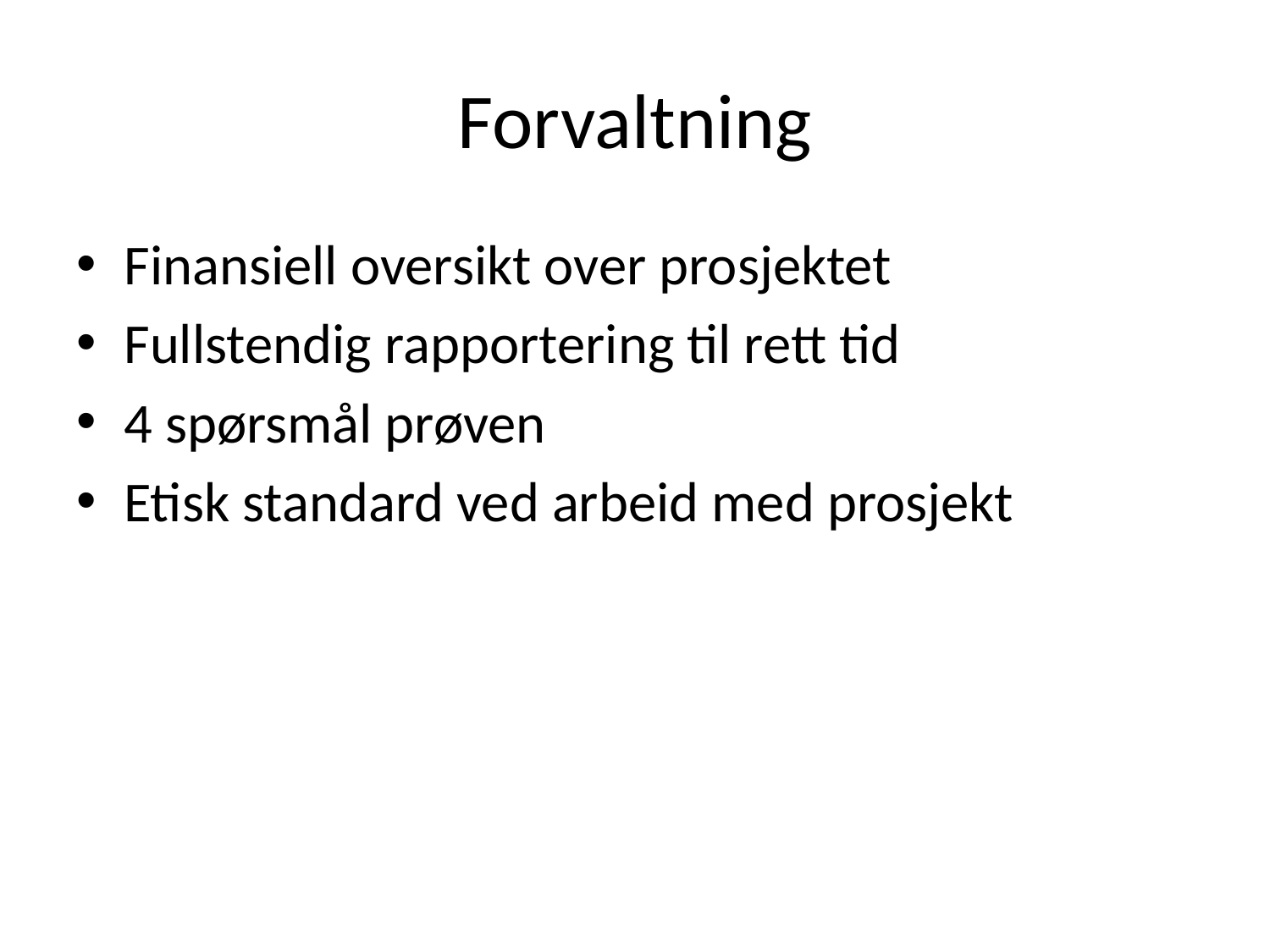

# Forvaltning
Finansiell oversikt over prosjektet
Fullstendig rapportering til rett tid
4 spørsmål prøven
Etisk standard ved arbeid med prosjekt